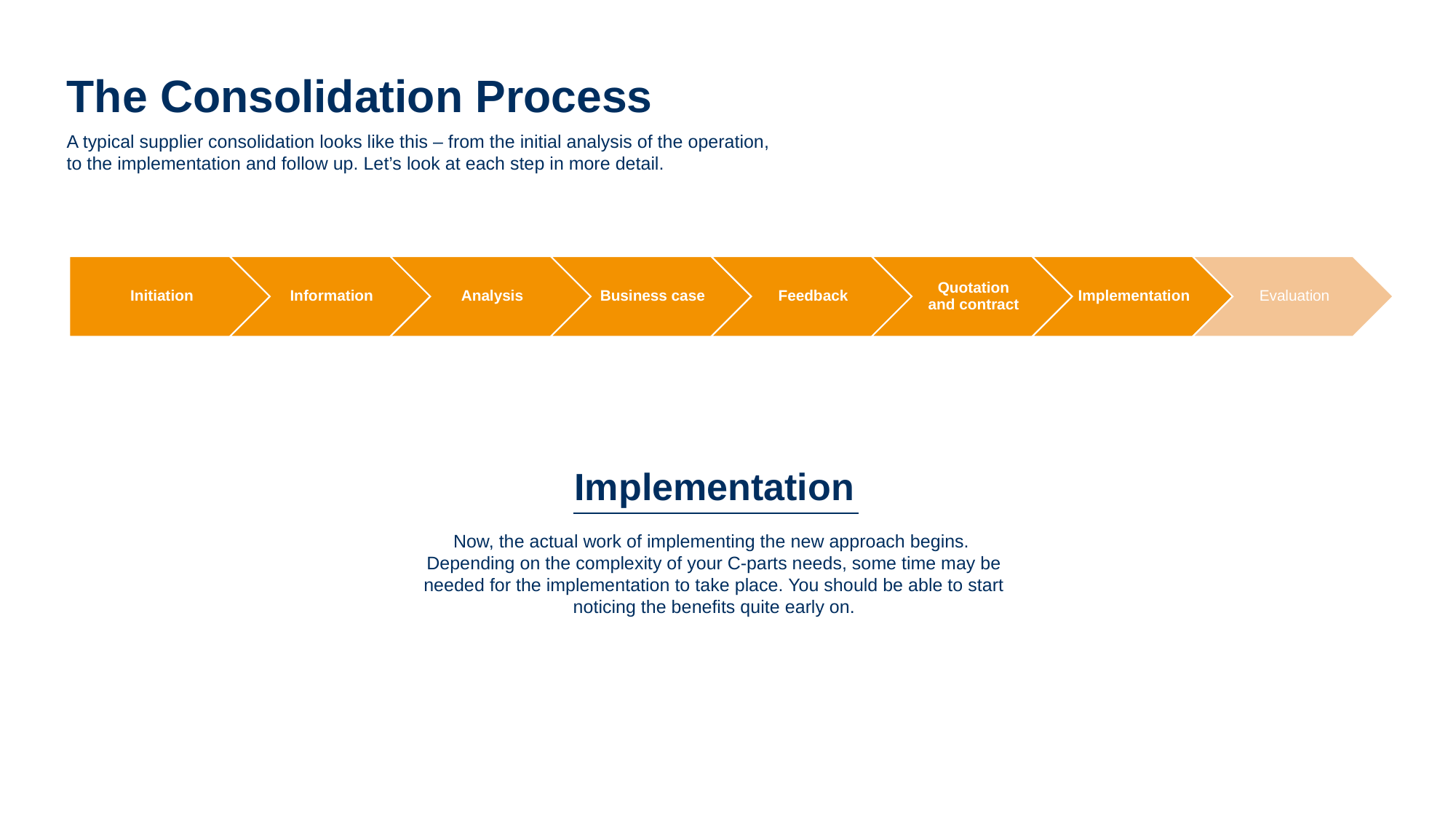

The Consolidation Process
Initiation
Information
Analysis
Business case
Feedback
Quotation
and contract
Implementation
Evaluation
A typical supplier consolidation looks like this – from the initial analysis of the operation,
to the implementation and follow up. Let’s look at each step in more detail.
Implementation

Now, the actual work of implementing the new approach begins.
Depending on the complexity of your C-parts needs, some time may be needed for the implementation to take place. You should be able to start noticing the benefits quite early on.